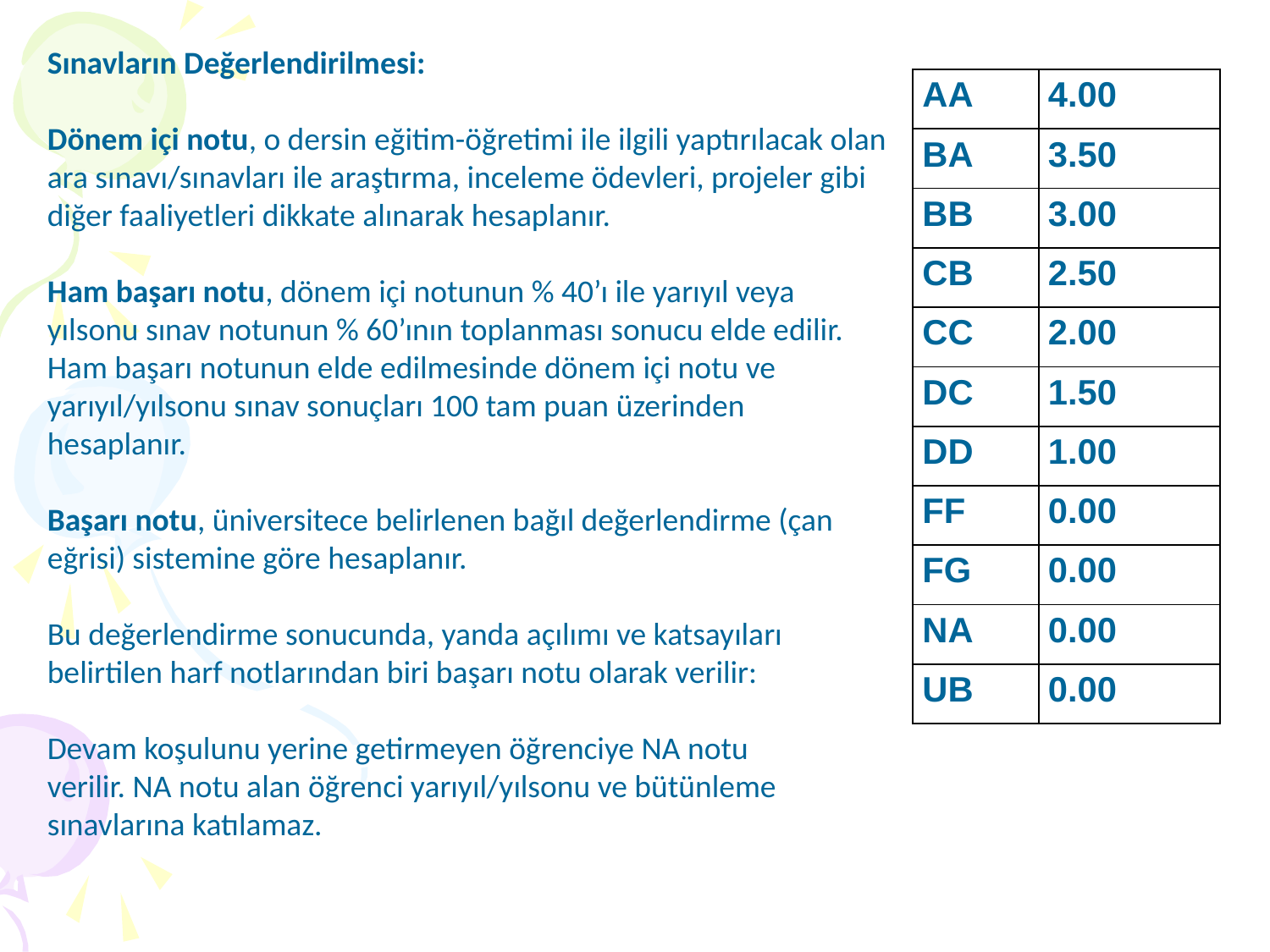

Sınavların Değerlendirilmesi:

Dönem içi notu, o dersin eğitim-öğretimi ile ilgili yaptırılacak olan ara sınavı/sınavları ile araştırma, inceleme ödevleri, projeler gibi diğer faaliyetleri dikkate alınarak hesaplanır.

Ham başarı notu, dönem içi notunun % 40’ı ile yarıyıl veya yılsonu sınav notunun % 60’ının toplanması sonucu elde edilir. Ham başarı notunun elde edilmesinde dönem içi notu ve yarıyıl/yılsonu sınav sonuçları 100 tam puan üzerinden hesaplanır.

Başarı notu, üniversitece belirlenen bağıl değerlendirme (çan eğrisi) sistemine göre hesaplanır.

Bu değerlendirme sonucunda, yanda açılımı ve katsayıları belirtilen harf notlarından biri başarı notu olarak verilir:

Devam koşulunu yerine getirmeyen öğrenciye NA notu
verilir. NA notu alan öğrenci yarıyıl/yılsonu ve bütünleme sınavlarına katılamaz.
| AA | 4.00 |
| --- | --- |
| BA | 3.50 |
| BB | 3.00 |
| CB | 2.50 |
| CC | 2.00 |
| DC | 1.50 |
| DD | 1.00 |
| FF | 0.00 |
| FG | 0.00 |
| NA | 0.00 |
| UB | 0.00 |